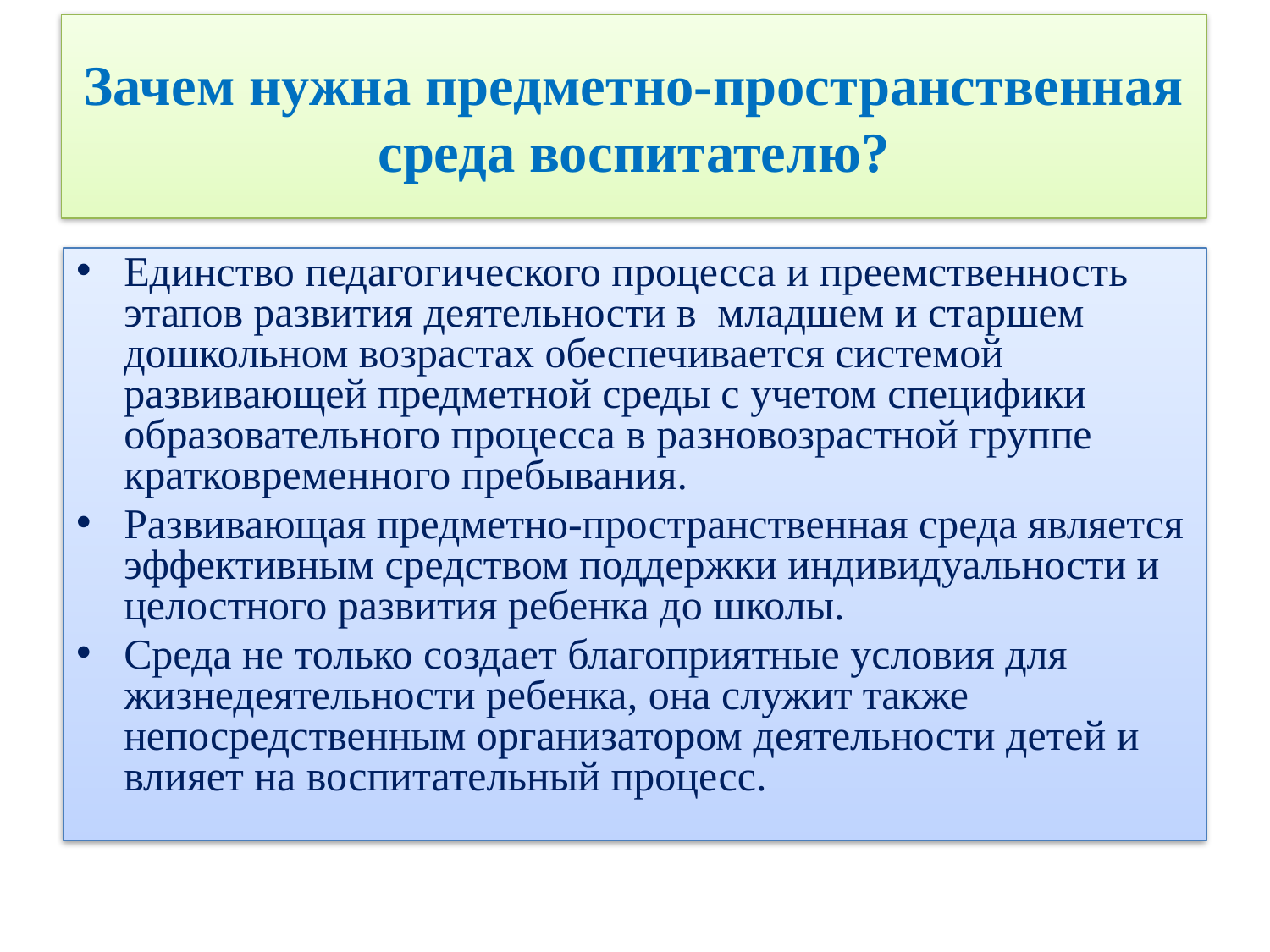

# Зачем нужна предметно-пространственная среда воспитателю?
Единство педагогического процесса и преемственность этапов развития деятельности в  младшем и старшем  дошкольном возрастах обеспечивается системой развивающей предметной среды с учетом специфики образовательного процесса в разновозрастной группе кратковременного пребывания.
Развивающая предметно-пространственная среда является эффективным средством поддержки индивидуальности и целостного развития ребенка до школы.
Среда не только создает благоприятные условия для жизнедеятельности ребенка, она служит также непосредственным организатором деятельности детей и влияет на воспитательный процесс.